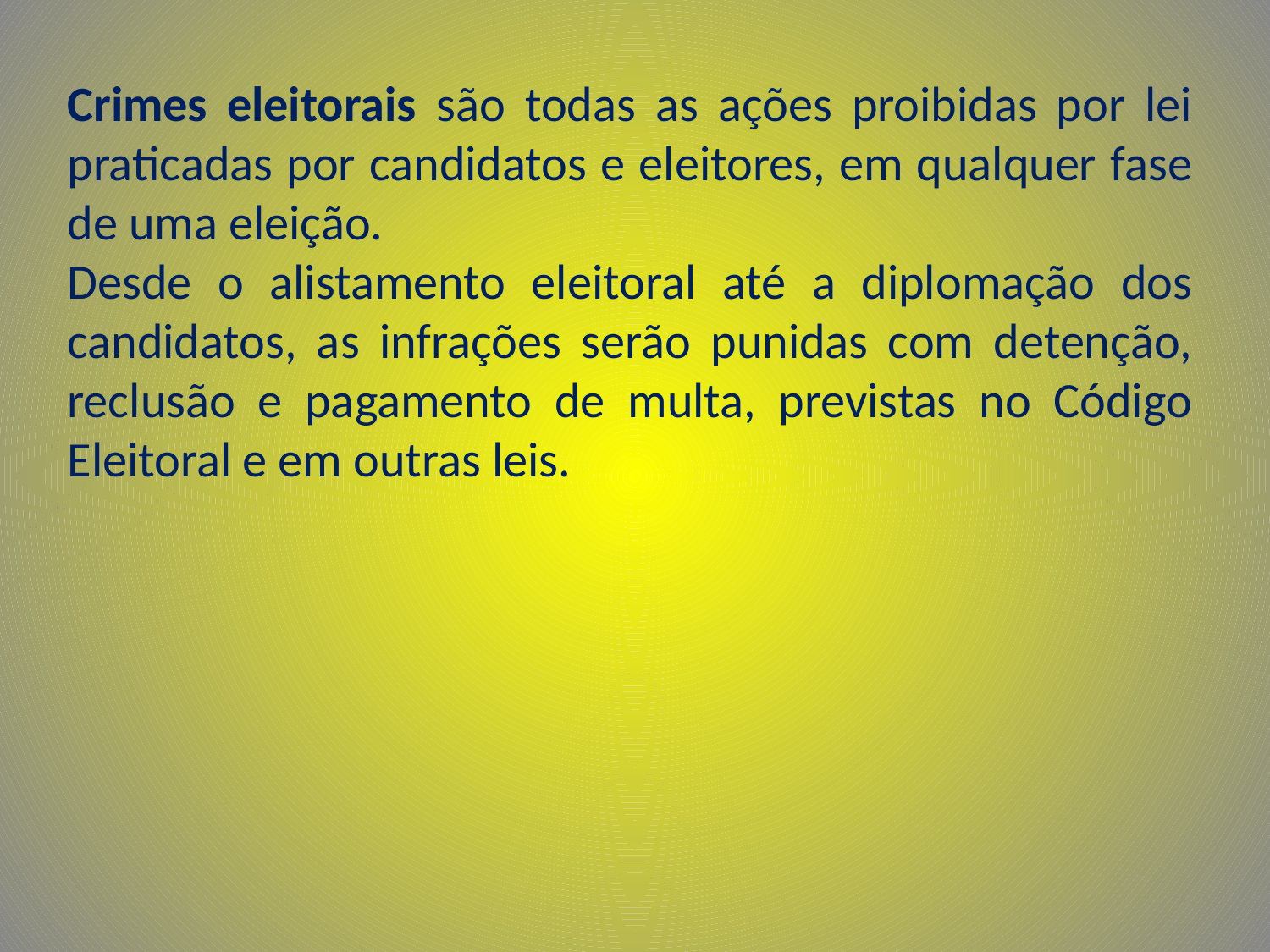

Crimes eleitorais são todas as ações proibidas por lei praticadas por candidatos e eleitores, em qualquer fase de uma eleição.
Desde o alistamento eleitoral até a diplomação dos candidatos, as infrações serão punidas com detenção, reclusão e pagamento de multa, previstas no Código Eleitoral e em outras leis.